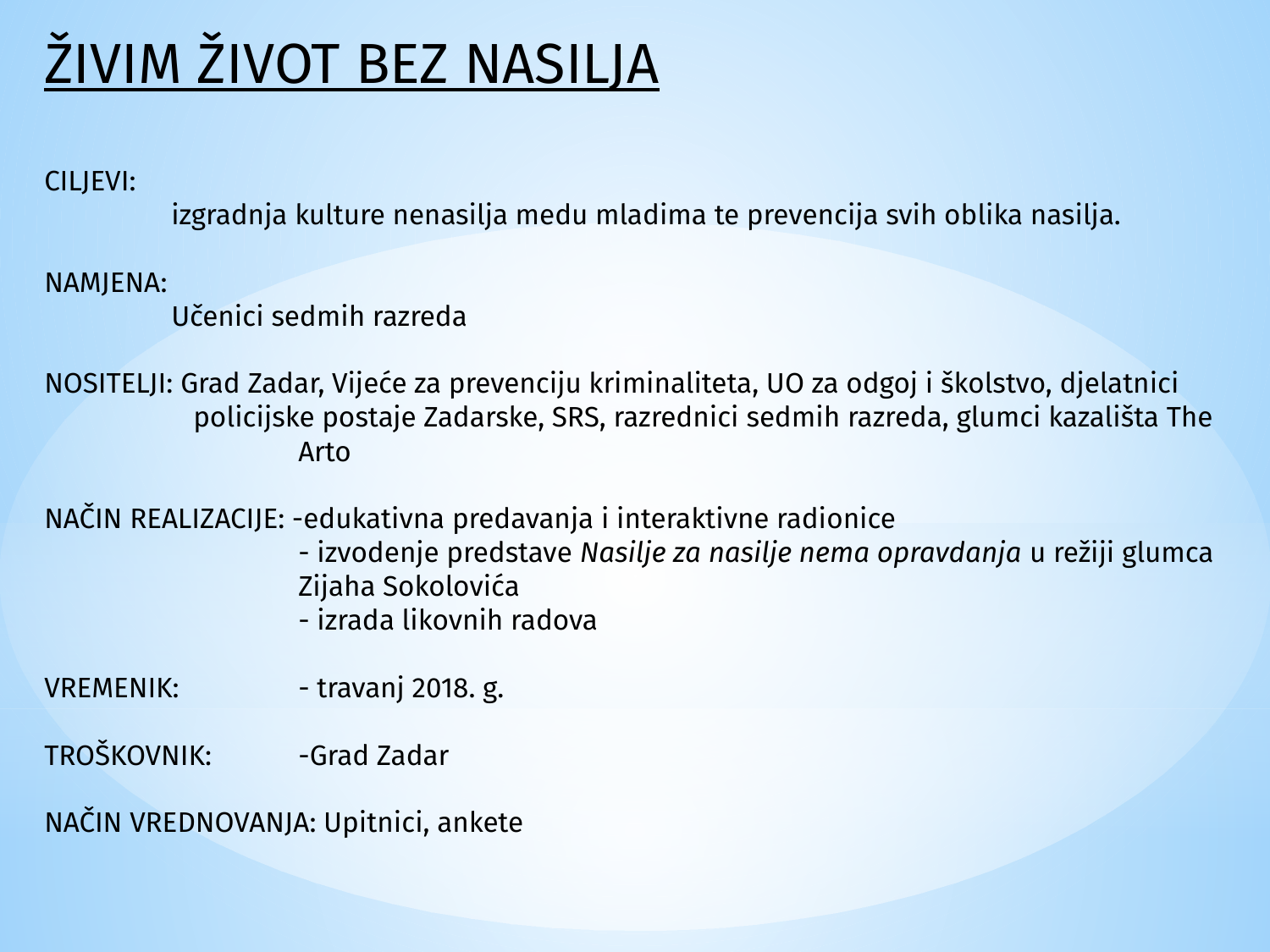

ŽIVIM ŽIVOT BEZ NASILJA

CILJEVI:
	izgradnja kulture nenasilja medu mladima te prevencija svih oblika nasilja.

NAMJENA:
	Učenici sedmih razreda

NOSITELJI: Grad Zadar, Vijeće za prevenciju kriminaliteta, UO za odgoj i školstvo, djelatnici 	   policijske postaje Zadarske, SRS, razrednici sedmih razreda, glumci kazališta The 		Arto

NAČIN REALIZACIJE: -edukativna predavanja i interaktivne radionice
		- izvodenje predstave Nasilje za nasilje nema opravdanja u režiji glumca
		Zijaha Sokolovića
		- izrada likovnih radova

VREMENIK:	- travanj 2018. g.

TROŠKOVNIK:	-Grad Zadar

NAČIN VREDNOVANJA: Upitnici, ankete